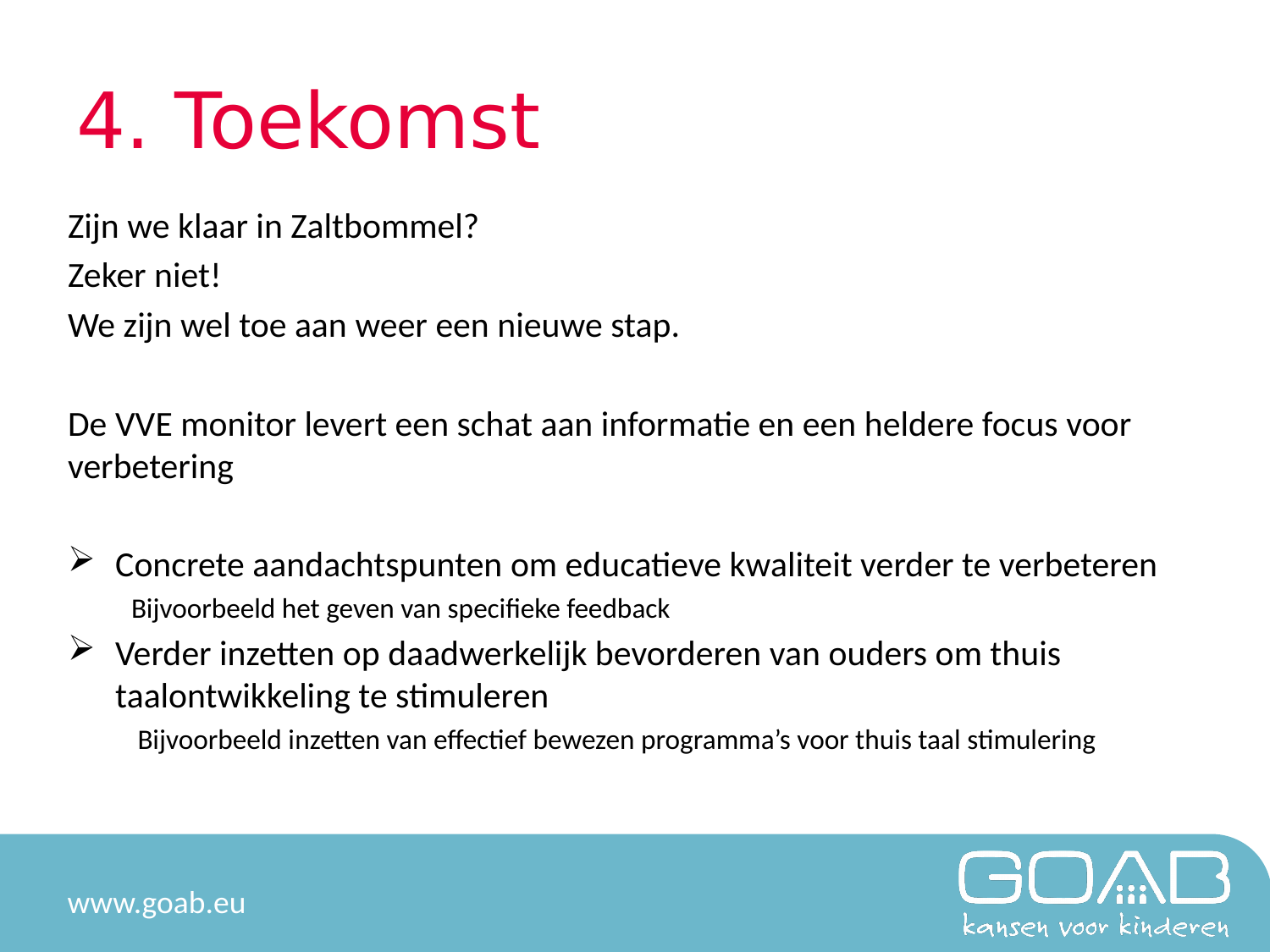

# 4. Toekomst
Zijn we klaar in Zaltbommel?
Zeker niet!
We zijn wel toe aan weer een nieuwe stap.

De VVE monitor levert een schat aan informatie en een heldere focus voor verbetering

Concrete aandachtspunten om educatieve kwaliteit verder te verbeteren
Bijvoorbeeld het geven van specifieke feedback
Verder inzetten op daadwerkelijk bevorderen van ouders om thuis taalontwikkeling te stimuleren
 Bijvoorbeeld inzetten van effectief bewezen programma’s voor thuis taal stimulering